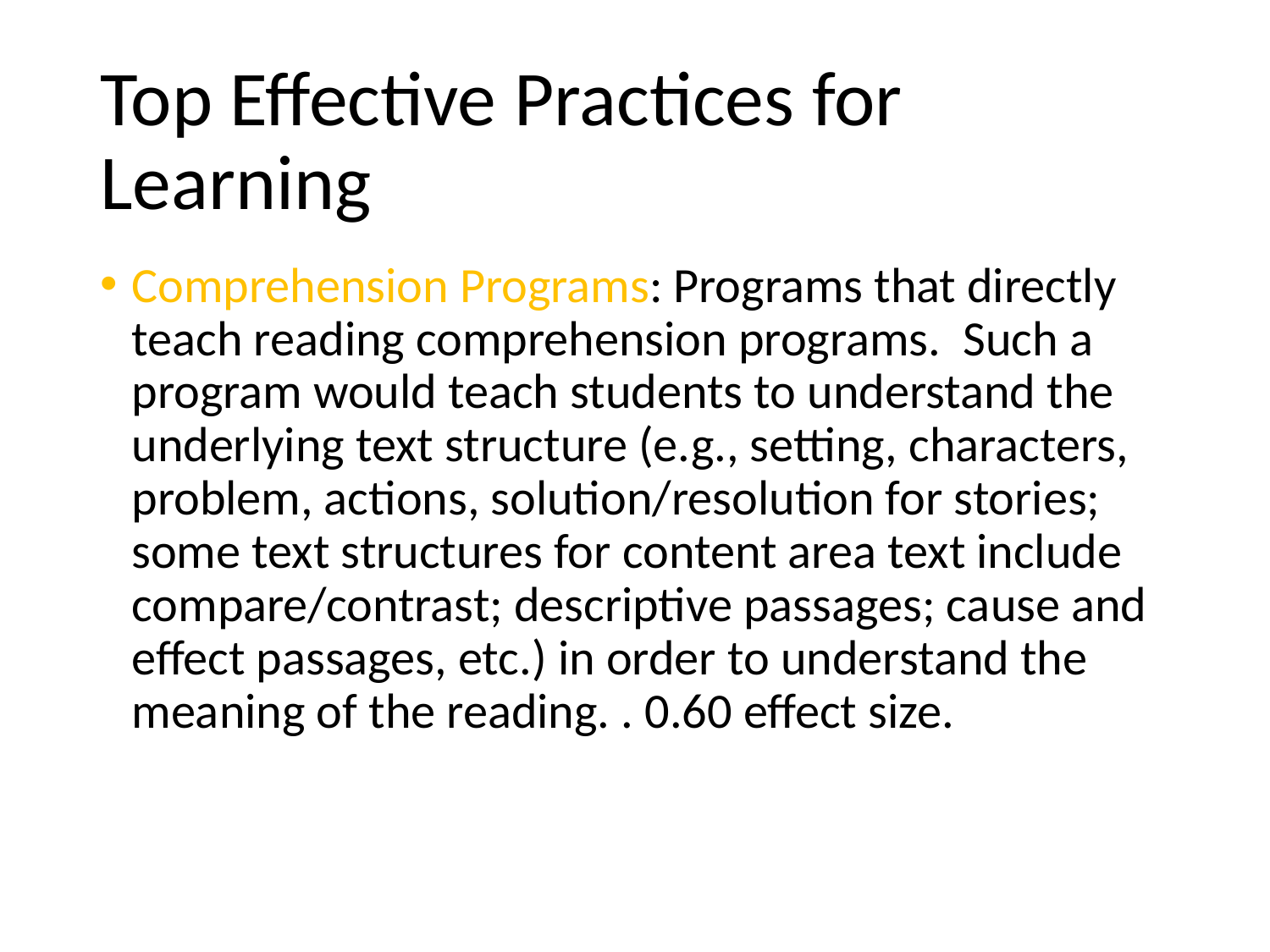

# Top Effective Practices for Learning
Comprehension Programs: Programs that directly teach reading comprehension programs.  Such a program would teach students to understand the underlying text structure (e.g., setting, characters, problem, actions, solution/resolution for stories; some text structures for content area text include compare/contrast; descriptive passages; cause and effect passages, etc.) in order to understand the meaning of the reading. . 0.60 effect size.